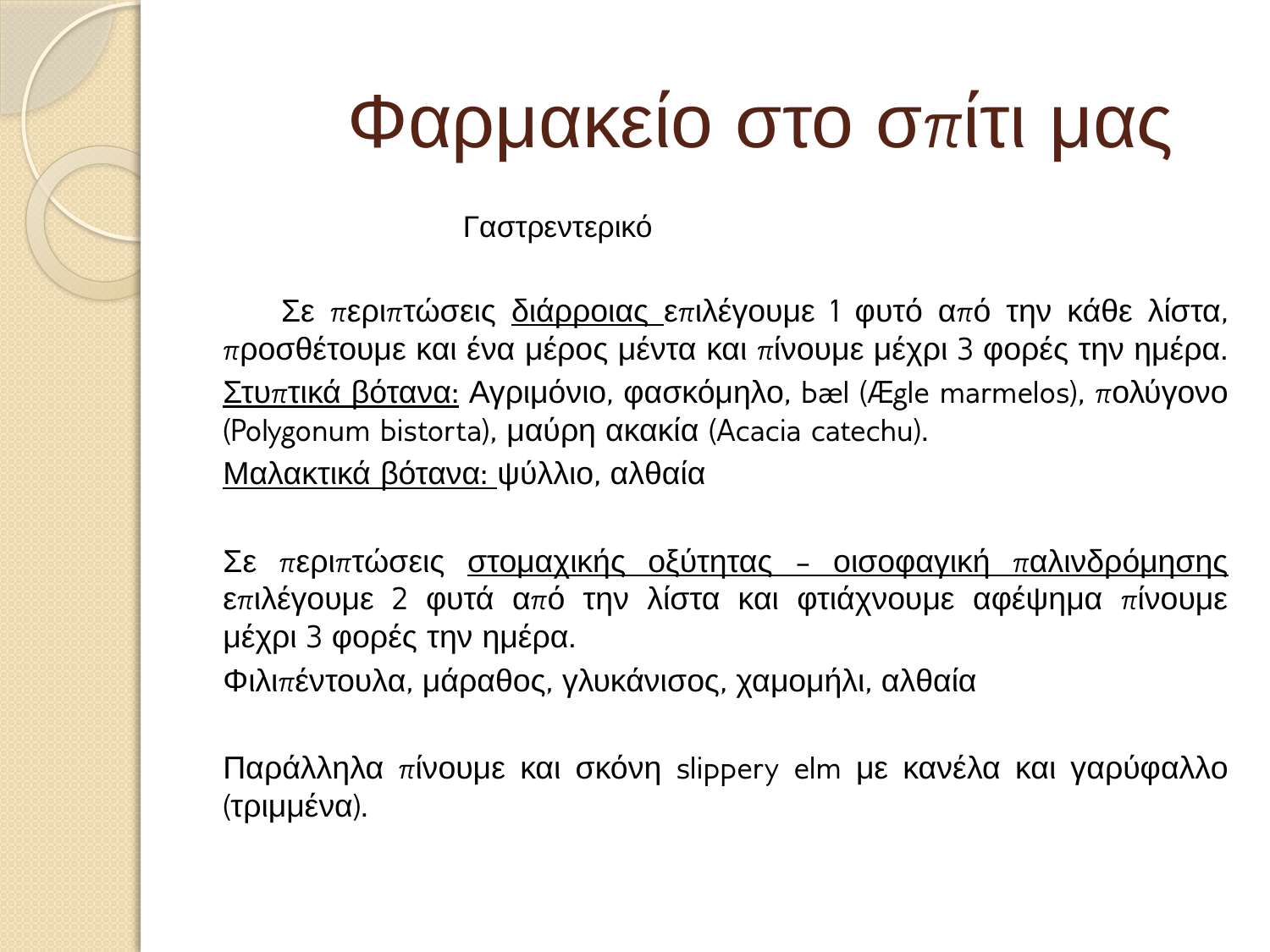

# Φαρμακείο στο σπίτι μας
                           Γαστρεντερικό

    Σε περιπτώσεις διάρροιας επιλέγουμε 1 φυτό από την κάθε λίστα, προσθέτουμε και ένα μέρος μέντα και πίνουμε μέχρι 3 φορές την ημέρα.
Στυπτικά βότανα: Αγριμόνιο, φασκόμηλο, bael (Aegle marmelos), πολύγονο (Polygonum bistorta), μαύρη ακακία (Acacia catechu).
Μαλακτικά βότανα: ψύλλιο, αλθαία

Σε περιπτώσεις στομαχικής οξύτητας – οισοφαγική παλινδρόμησης επιλέγουμε 2 φυτά από την λίστα και φτιάχνουμε αφέψημα πίνουμε μέχρι 3 φορές την ημέρα.
Φιλιπέντουλα, μάραθος, γλυκάνισος, χαμομήλι, αλθαία

Παράλληλα πίνουμε και σκόνη slippery elm με κανέλα και γαρύφαλλο (τριμμένα).